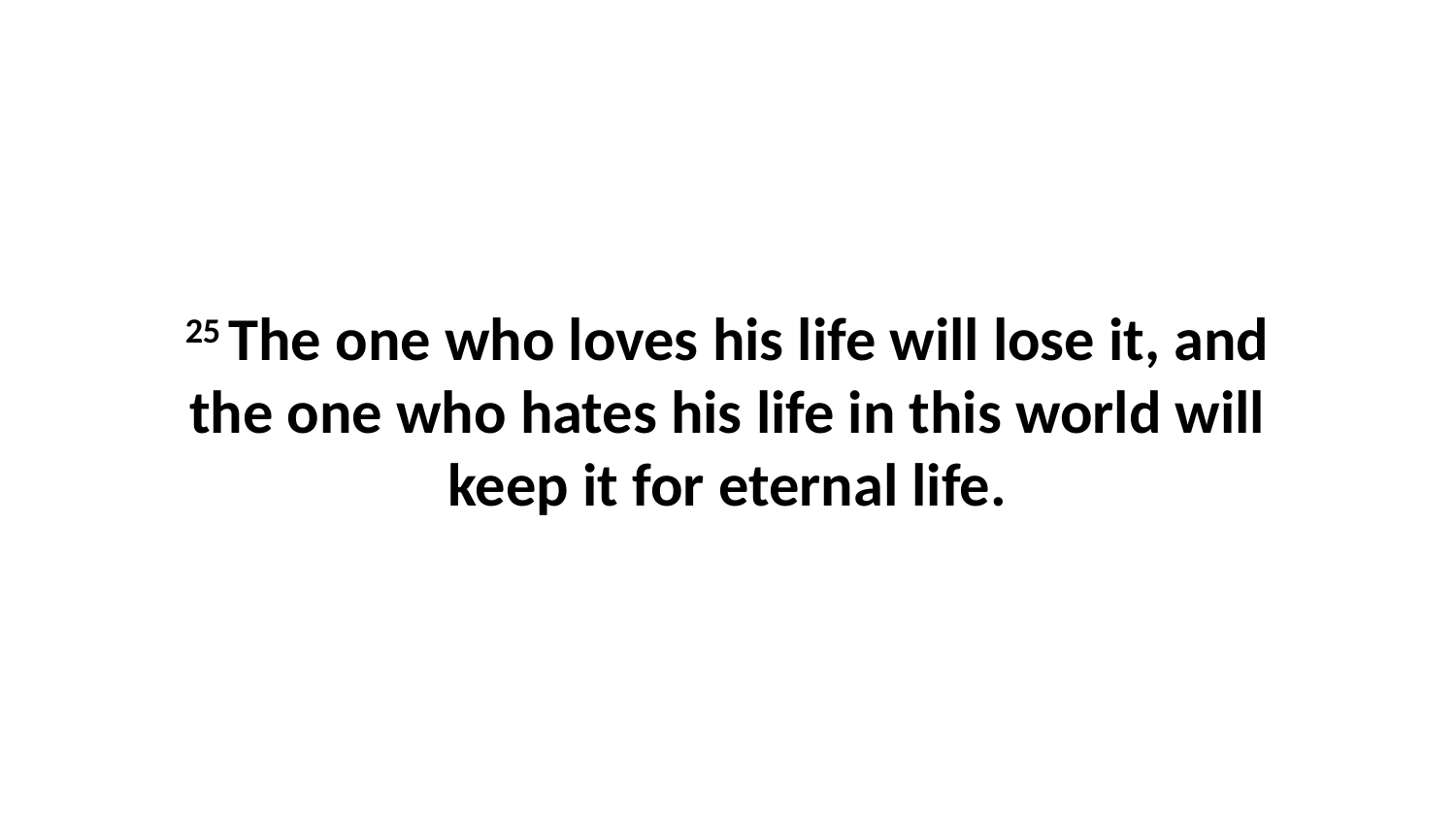

25 The one who loves his life will lose it, and the one who hates his life in this world will keep it for eternal life.